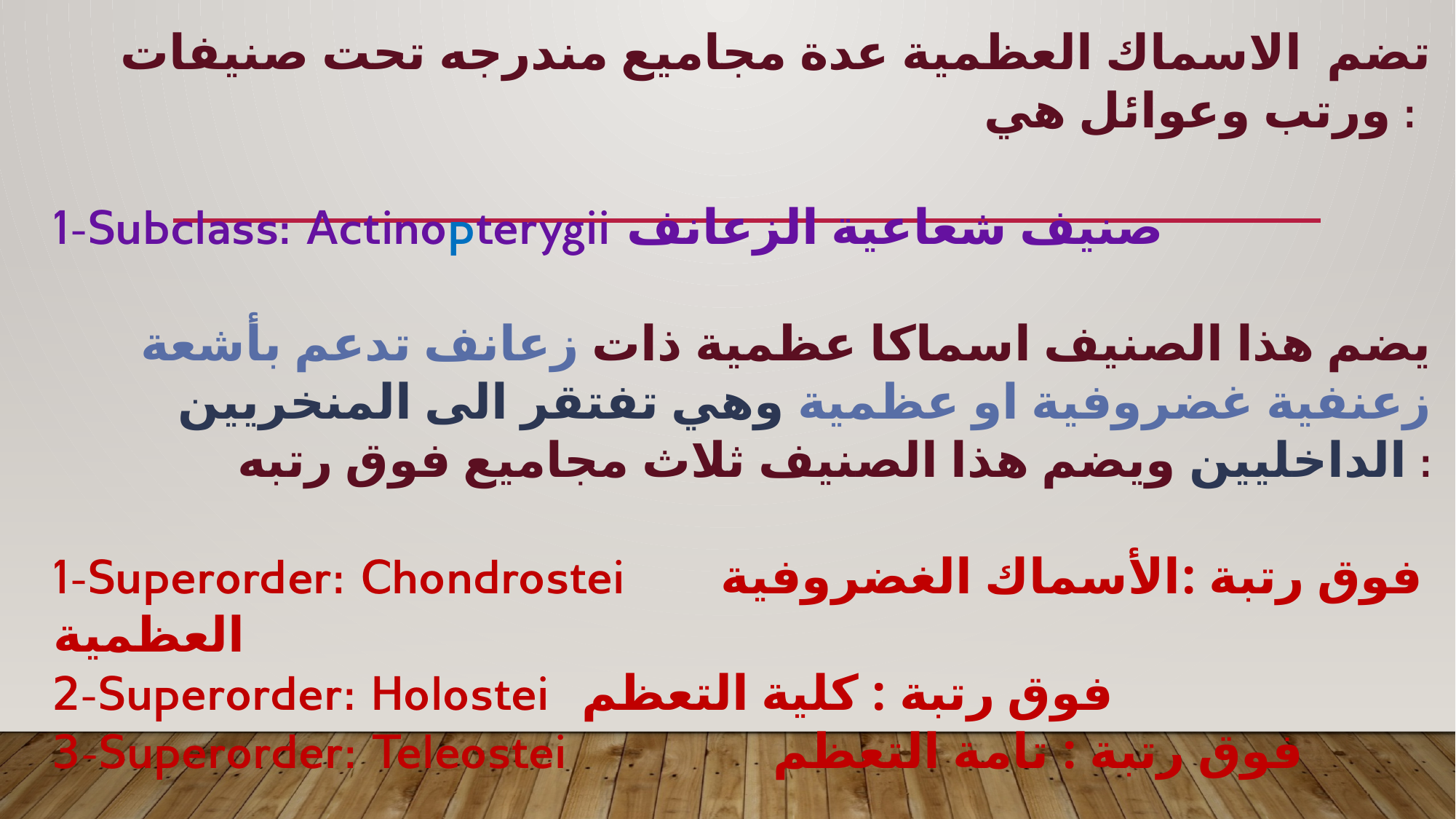

تضم  الاسماك العظمية عدة مجاميع مندرجه تحت صنيفات ورتب وعوائل هي :

1-Subclass: Actinopterygii صنيف شعاعية الزعانف

يضم هذا الصنيف اسماكا عظمية ذات زعانف تدعم بأشعة زعنفية غضروفية او عظمية وهي تفتقر الى المنخريين الداخليين ويضم هذا الصنيف ثلاث مجاميع فوق رتبه :

1-Superorder: Chondrostei      فوق رتبة :الأسماك الغضروفية العظمية
2-Superorder: Holostei  فوق رتبة : كلية التعظم
3-Superorder: Teleostei             فوق رتبة : تامة التعظم